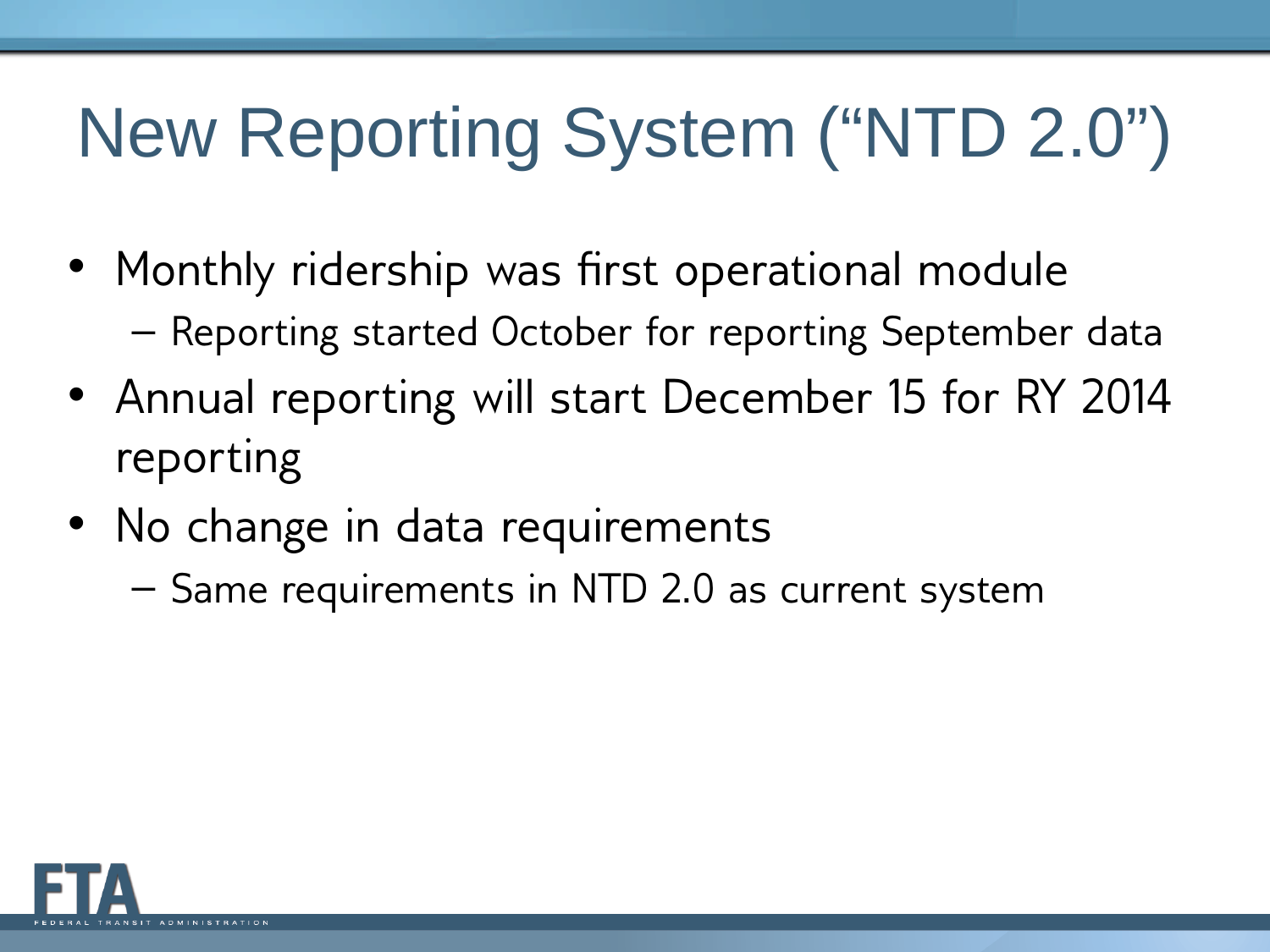

# New Reporting System (“NTD 2.0”)
Monthly ridership was first operational module
Reporting started October for reporting September data
Annual reporting will start December 15 for RY 2014 reporting
No change in data requirements
Same requirements in NTD 2.0 as current system